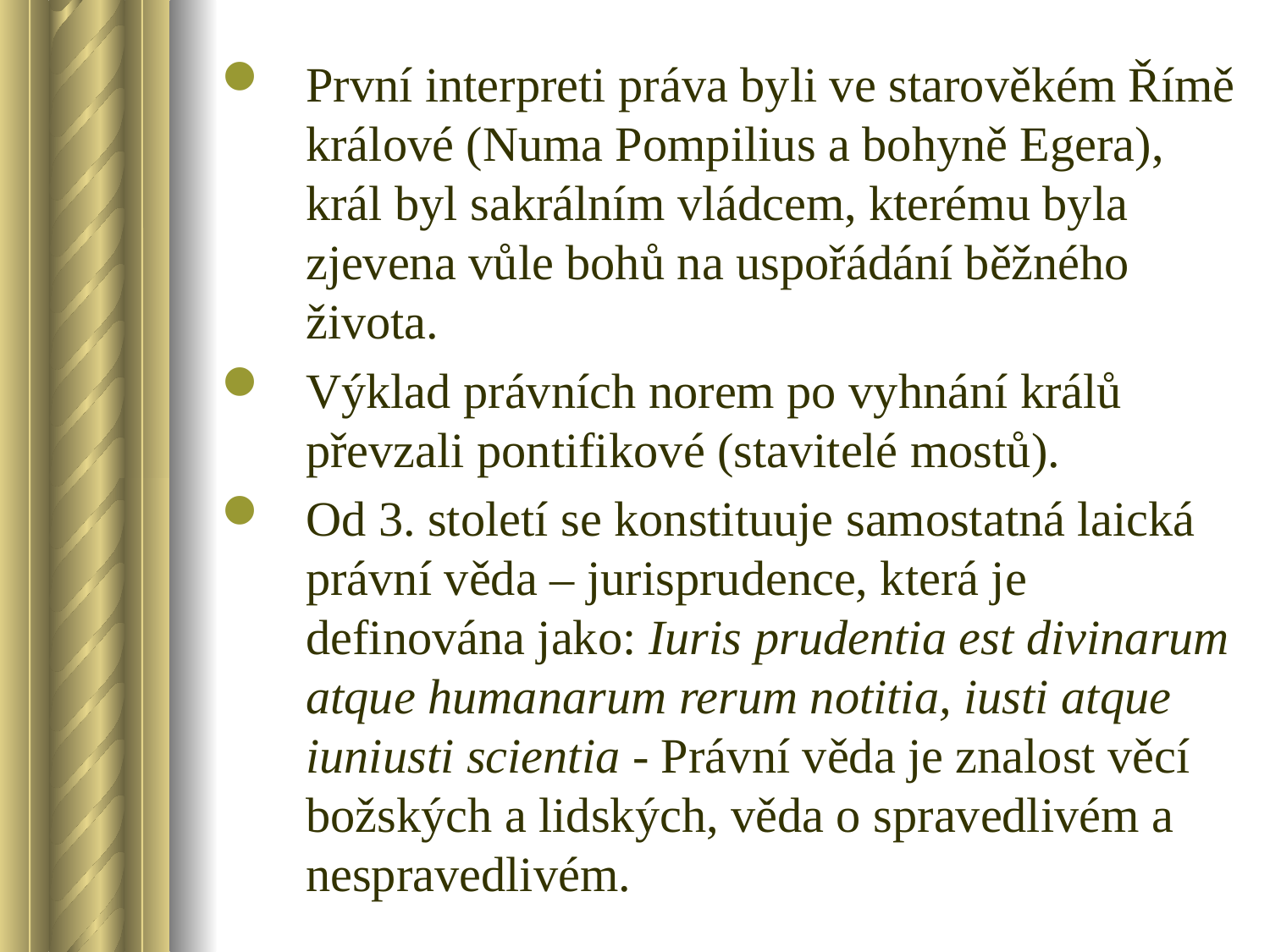

První interpreti práva byli ve starověkém Římě králové (Numa Pompilius a bohyně Egera), král byl sakrálním vládcem, kterému byla zjevena vůle bohů na uspořádání běžného života.
Výklad právních norem po vyhnání králů převzali pontifikové (stavitelé mostů).
Od 3. století se konstituuje samostatná laická právní věda – jurisprudence, která je definována jako: Iuris prudentia est divinarum atque humanarum rerum notitia, iusti atque iuniusti scientia - Právní věda je znalost věcí božských a lidských, věda o spravedlivém a nespravedlivém.